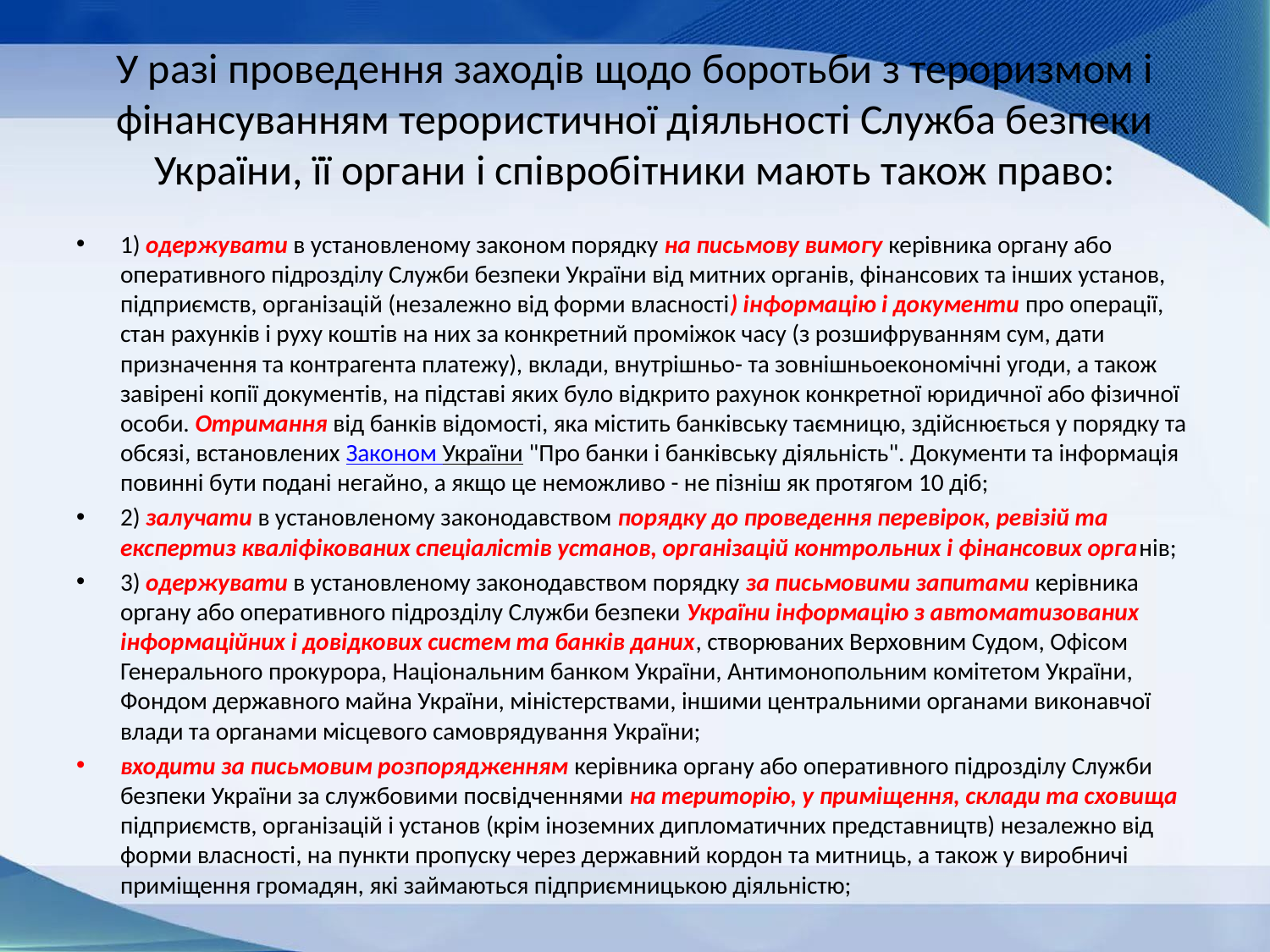

# У разі проведення заходів щодо боротьби з тероризмом і фінансуванням терористичної діяльності Служба безпеки України, її органи і співробітники мають також право:
1) одержувати в установленому законом порядку на письмову вимогу керівника органу або оперативного підрозділу Служби безпеки України від митних органів, фінансових та інших установ, підприємств, організацій (незалежно від форми власності) інформацію і документи про операції, стан рахунків і руху коштів на них за конкретний проміжок часу (з розшифруванням сум, дати призначення та контрагента платежу), вклади, внутрішньо- та зовнішньоекономічні угоди, а також завірені копії документів, на підставі яких було відкрито рахунок конкретної юридичної або фізичної особи. Отримання від банків відомості, яка містить банківську таємницю, здійснюється у порядку та обсязі, встановлених Законом України "Про банки і банківську діяльність". Документи та інформація повинні бути подані негайно, а якщо це неможливо - не пізніш як протягом 10 діб;
2) залучати в установленому законодавством порядку до проведення перевірок, ревізій та експертиз кваліфікованих спеціалістів установ, організацій контрольних і фінансових органів;
3) одержувати в установленому законодавством порядку за письмовими запитами керівника органу або оперативного підрозділу Служби безпеки України інформацію з автоматизованих інформаційних і довідкових систем та банків даних, створюваних Верховним Судом, Офісом Генерального прокурора, Національним банком України, Антимонопольним комітетом України, Фондом державного майна України, міністерствами, іншими центральними органами виконавчої влади та органами місцевого самоврядування України;
входити за письмовим розпорядженням керівника органу або оперативного підрозділу Служби безпеки України за службовими посвідченнями на територію, у приміщення, склади та сховища підприємств, організацій і установ (крім іноземних дипломатичних представництв) незалежно від форми власності, на пункти пропуску через державний кордон та митниць, а також у виробничі приміщення громадян, які займаються підприємницькою діяльністю;